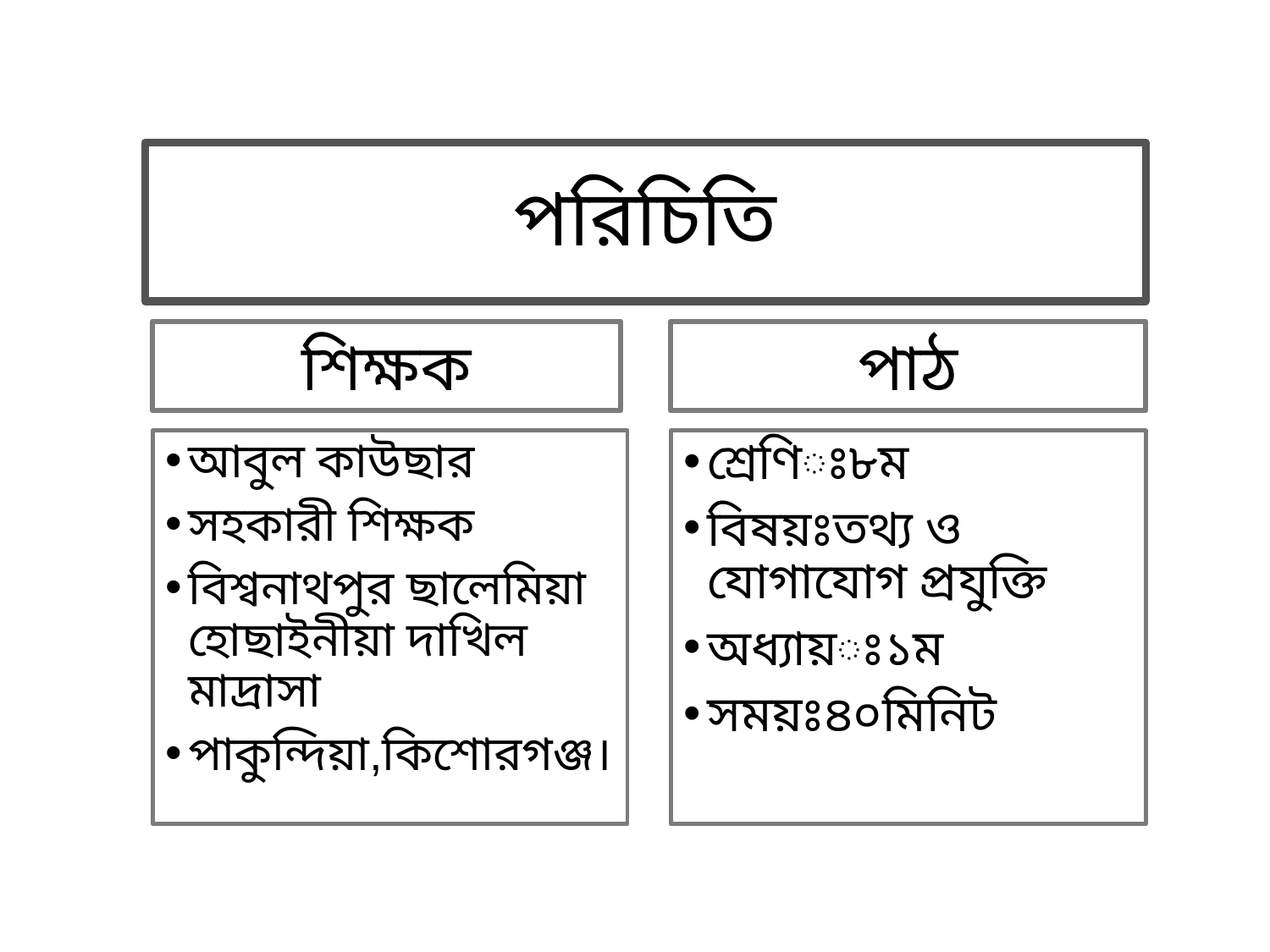

# পরিচিতি
শিক্ষক
পাঠ
আবুল কাউছার
সহকারী শিক্ষক
বিশ্বনাথপুর ছালেমিয়া হোছাইনীয়া দাখিল মাদ্রাসা
পাকুন্দিয়া,কিশোরগঞ্জ।
শ্রেণিঃ৮ম
বিষয়ঃতথ্য ও যোগাযোগ প্রযুক্তি
অধ্যায়ঃ১ম
সময়ঃ৪০মিনিট